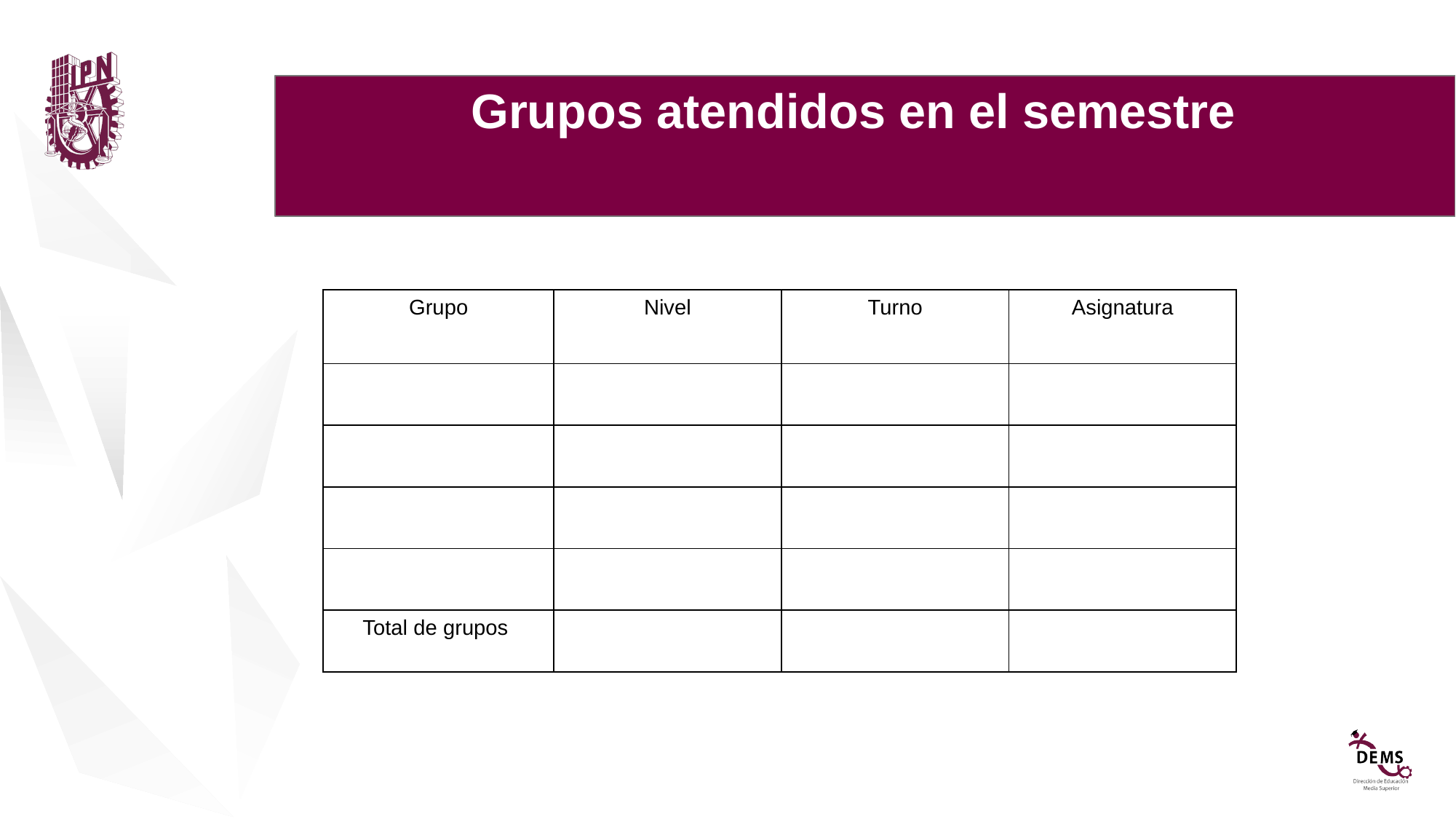

Grupos atendidos en el semestre
| Grupo | Nivel | Turno | Asignatura |
| --- | --- | --- | --- |
|  |  |  |  |
|  |  |  |  |
|  |  |  |  |
|  |  |  |  |
| Total de grupos |  |  |  |